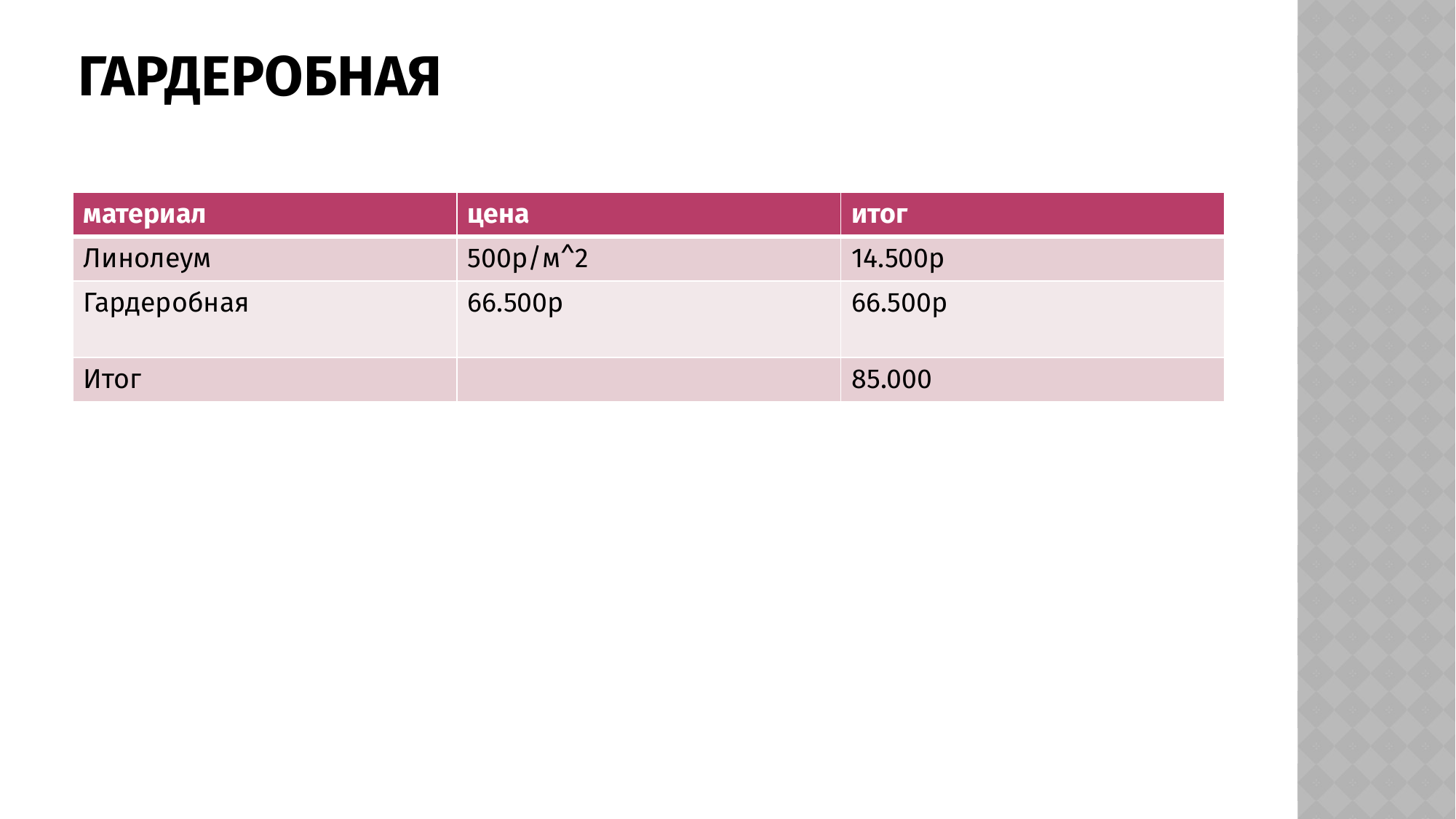

# Гардеробная
| материал | цена | итог |
| --- | --- | --- |
| Линолеум | 500р/м^2 | 14.500р |
| Гардеробная | 66.500р | 66.500р |
| Итог |  | 85.000 |